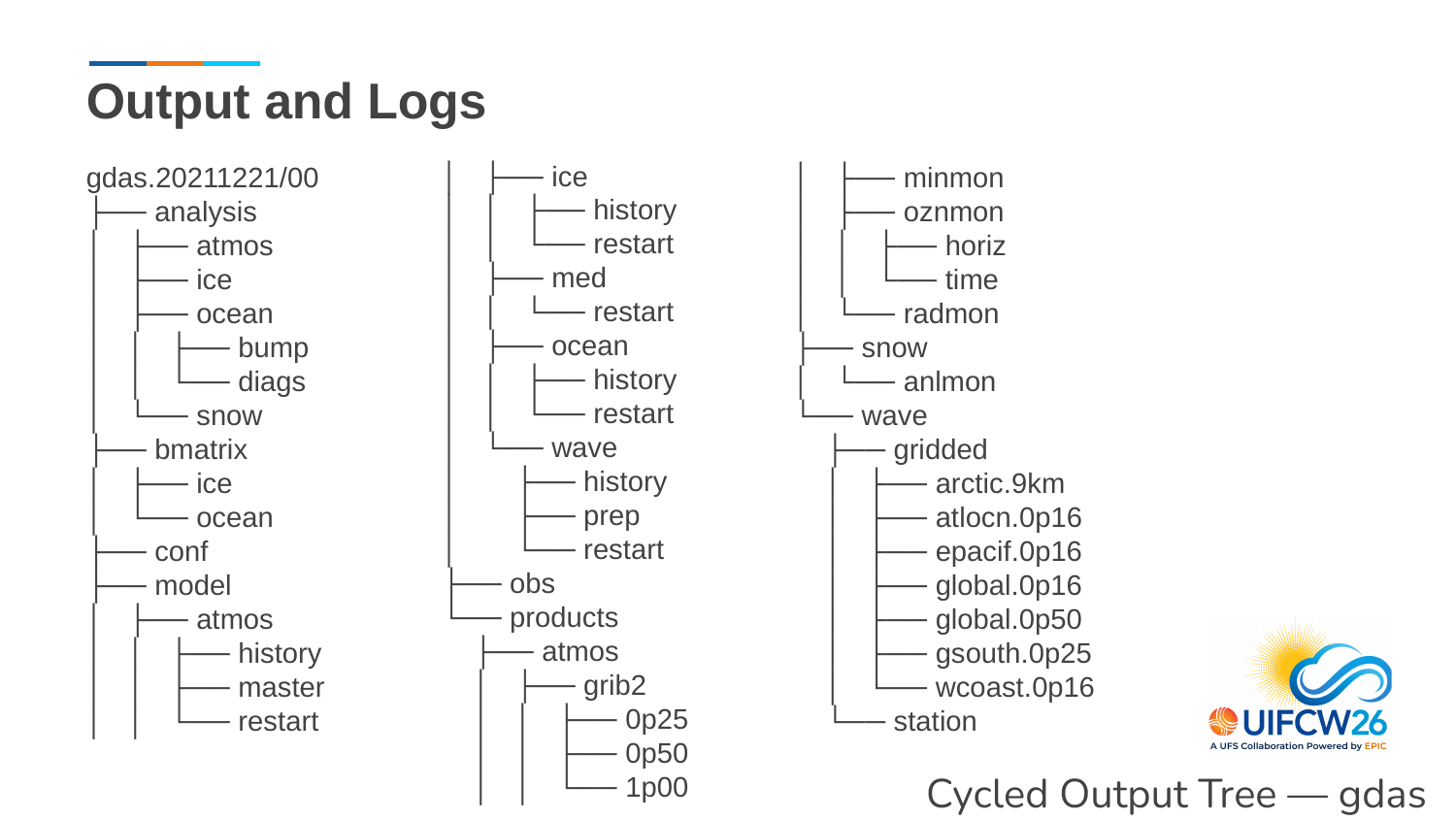

# Output and Logs
│   ├── ice
│   │   ├── history
│   │   └── restart
│   ├── med
│   │   └── restart
│   ├── ocean
│   │   ├── history
│   │   └── restart
│   └── wave
│       ├── history
│       ├── prep
│       └── restart
├── obs
└── products
    ├── atmos
    │   ├── grib2
    │   │   ├── 0p25
    │   │   ├── 0p50
    │   │   └── 1p00
gdas.20211221/00
├── analysis
│   ├── atmos
│   ├── ice
│   ├── ocean
│   │   ├── bump
│   │   └── diags
│   └── snow
├── bmatrix
│   ├── ice
│   └── ocean
├── conf
├── model
│   ├── atmos
│   │   ├── history
│   │   ├── master
│   │   └── restart

    │   ├── minmon
    │   ├── oznmon
    │   │   ├── horiz
    │   │   └── time
    │   └── radmon
    ├── snow
    │   └── anlmon
    └── wave
        ├── gridded
        │   ├── arctic.9km
        │   ├── atlocn.0p16
        │   ├── epacif.0p16
        │   ├── global.0p16
        │   ├── global.0p50
        │   ├── gsouth.0p25
        │   └── wcoast.0p16
        └── station
Cycled Output Tree — gdas